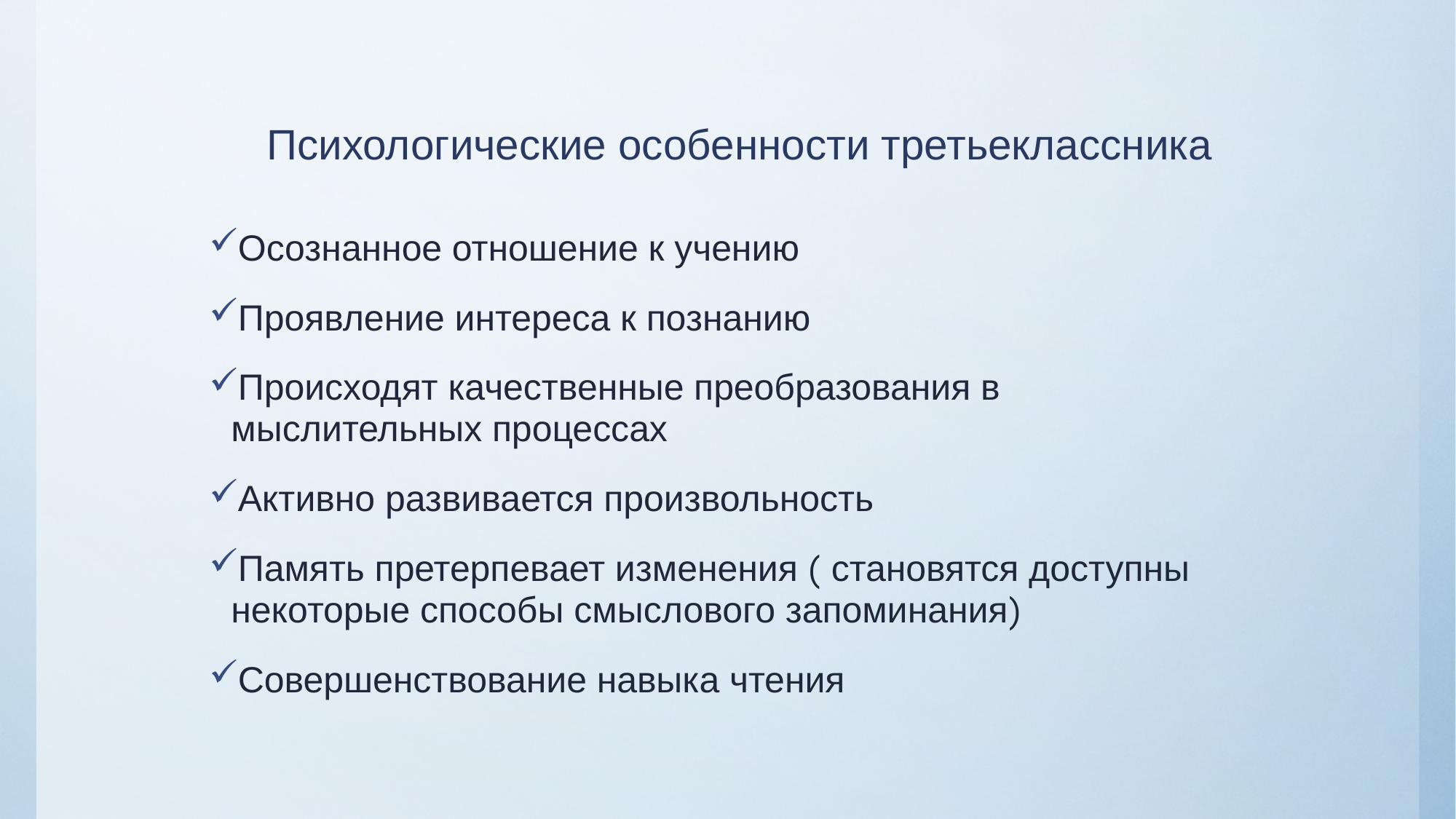

# Психологические особенности третьеклассника
Осознанное отношение к учению
Проявление интереса к познанию
Происходят качественные преобразования в мыслительных процессах
Активно развивается произвольность
Память претерпевает изменения ( становятся доступны некоторые способы смыслового запоминания)
Совершенствование навыка чтения